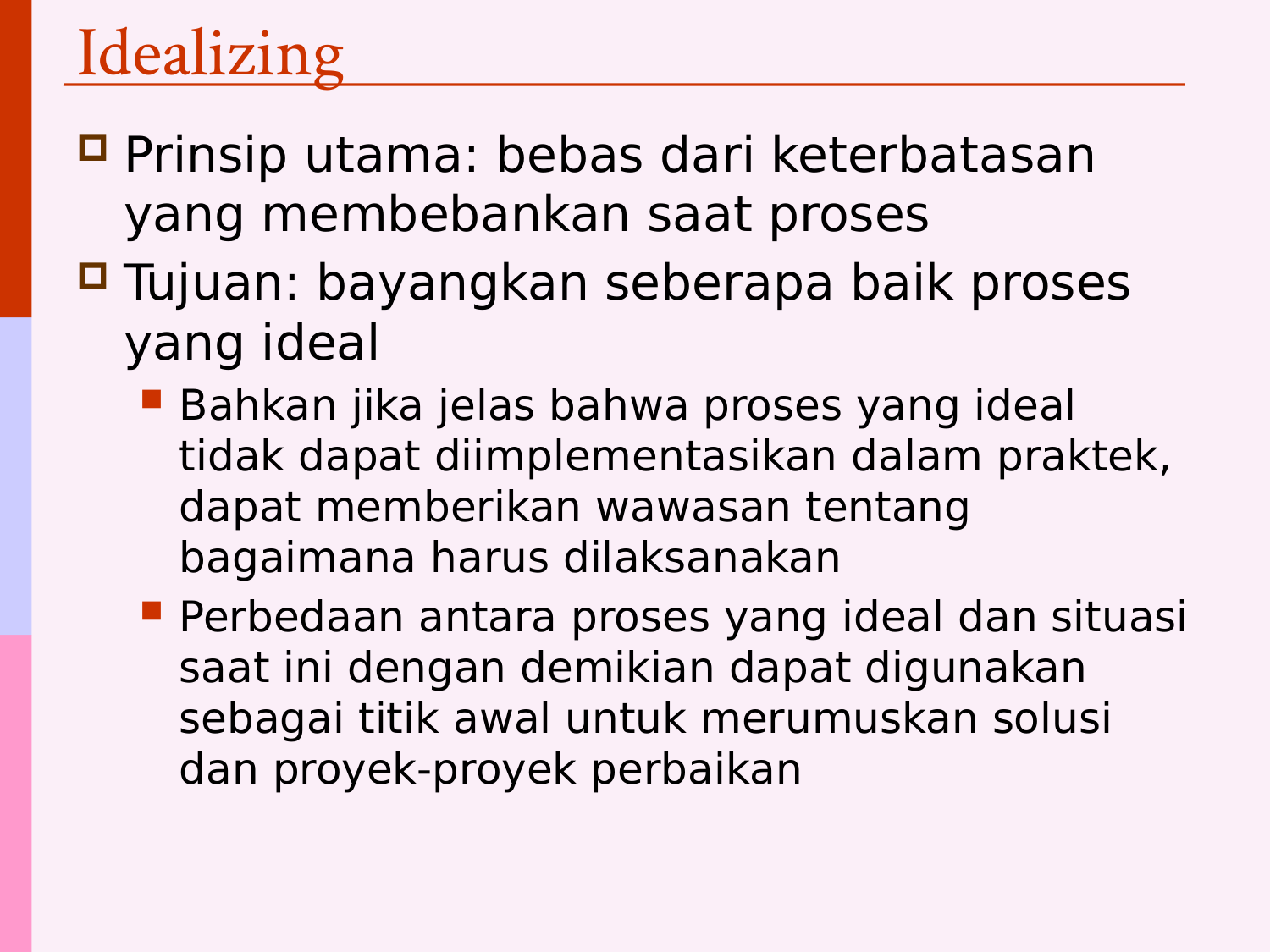

# Idealizing
Prinsip utama: bebas dari keterbatasan yang membebankan saat proses
Tujuan: bayangkan seberapa baik proses yang ideal
Bahkan jika jelas bahwa proses yang ideal tidak dapat diimplementasikan dalam praktek, dapat memberikan wawasan tentang bagaimana harus dilaksanakan
Perbedaan antara proses yang ideal dan situasi saat ini dengan demikian dapat digunakan sebagai titik awal untuk merumuskan solusi dan proyek-proyek perbaikan